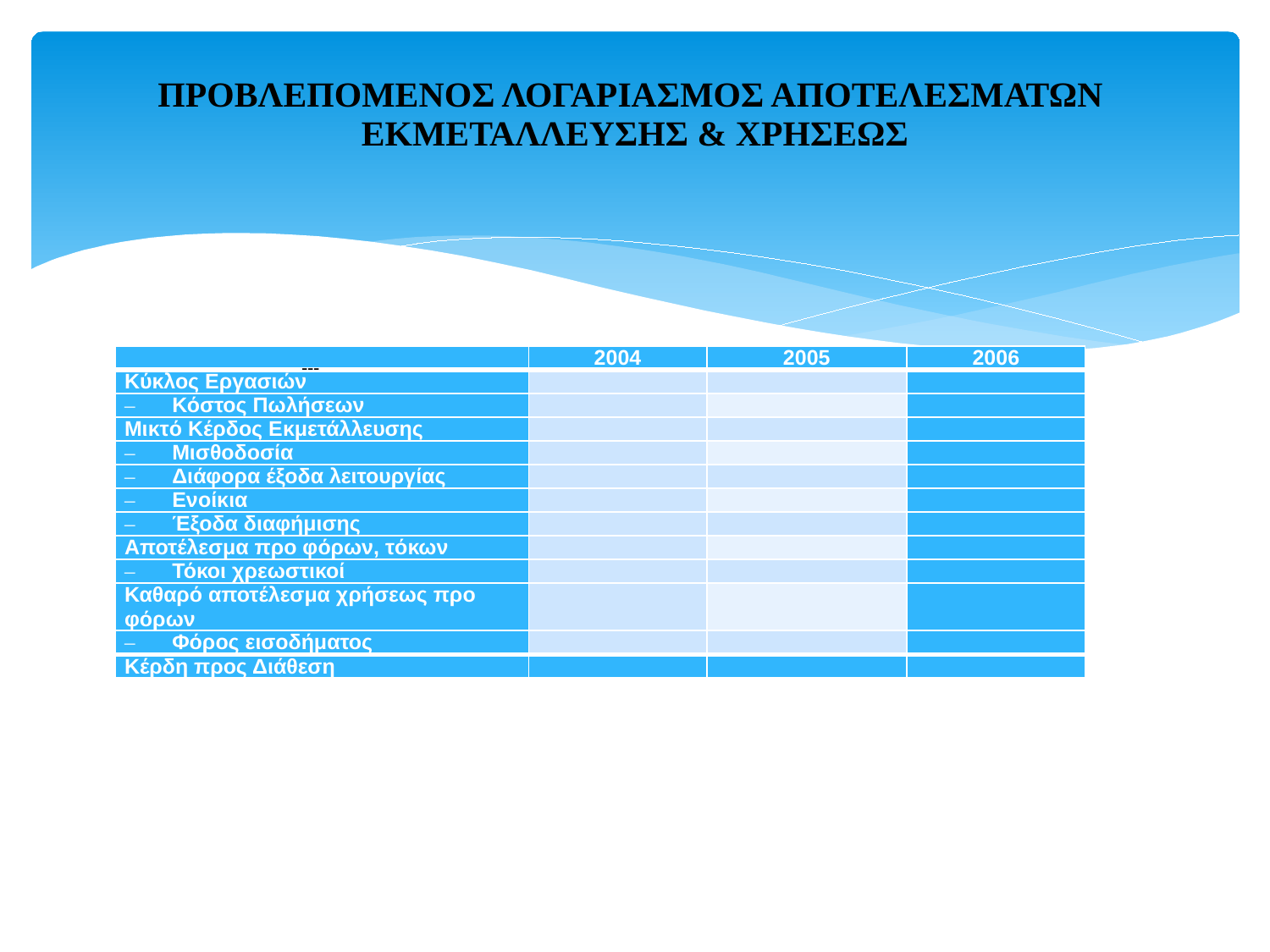

# ΠΡΟΒΛΕΠΟΜΕΝΟΣ ΛΟΓΑΡΙΑΣΜΟΣ ΑΠΟΤΕΛΕΣΜΑΤΩΝ  ΕΚΜΕΤΑΛΛΕΥΣΗΣ & ΧΡΗΣΕΩΣ
---
|  | 2004 | 2005 | 2006 |
| --- | --- | --- | --- |
| Κύκλος Εργασιών |  |  |  |
| Κόστος Πωλήσεων |  |  |  |
| Μικτό Κέρδος Εκμετάλλευσης |  |  |  |
| Μισθοδοσία |  |  |  |
| Διάφορα έξοδα λειτουργίας |  |  |  |
| Ενοίκια |  |  |  |
| Έξοδα διαφήμισης |  |  |  |
| Αποτέλεσμα προ φόρων, τόκων |  |  |  |
| Τόκοι χρεωστικοί |  |  |  |
| Καθαρό αποτέλεσμα χρήσεως προ φόρων |  |  |  |
| Φόρος εισοδήματος |  |  |  |
| Κέρδη προς Διάθεση |  |  |  |